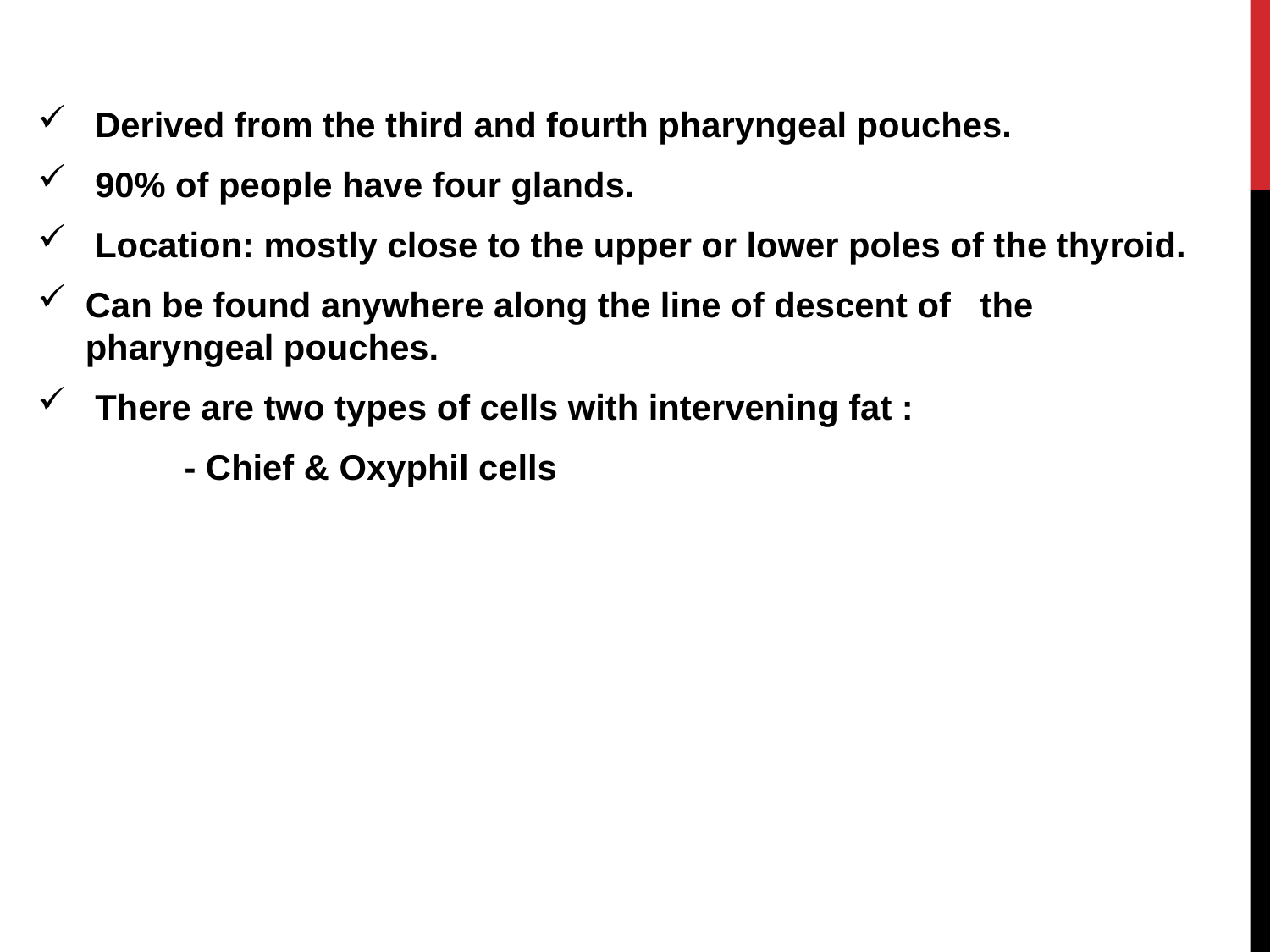

Derived from the third and fourth pharyngeal pouches.
 90% of people have four glands.
 Location: mostly close to the upper or lower poles of the thyroid.
Can be found anywhere along the line of descent of   the  pharyngeal pouches.
 There are two types of cells with intervening fat :
	  - Chief & Oxyphil cells